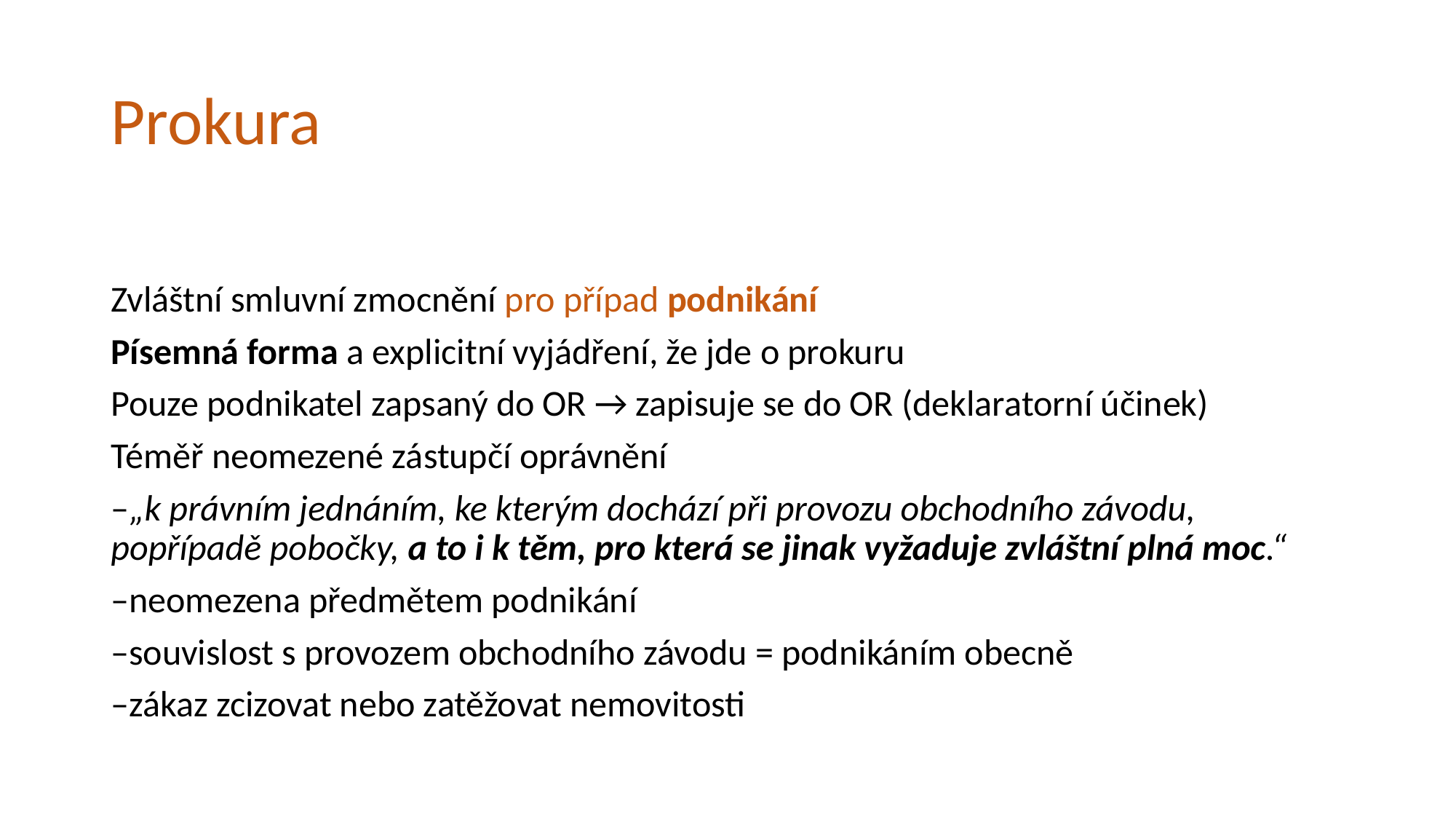

# Prokura

Zvláštní smluvní zmocnění pro případ podnikání
Písemná forma a explicitní vyjádření, že jde o prokuru
Pouze podnikatel zapsaný do OR → zapisuje se do OR (deklaratorní účinek)
Téměř neomezené zástupčí oprávnění
–„k právním jednáním, ke kterým dochází při provozu obchodního závodu, popřípadě pobočky, a to i k těm, pro která se jinak vyžaduje zvláštní plná moc.“
–neomezena předmětem podnikání
–souvislost s provozem obchodního závodu = podnikáním obecně
–zákaz zcizovat nebo zatěžovat nemovitosti